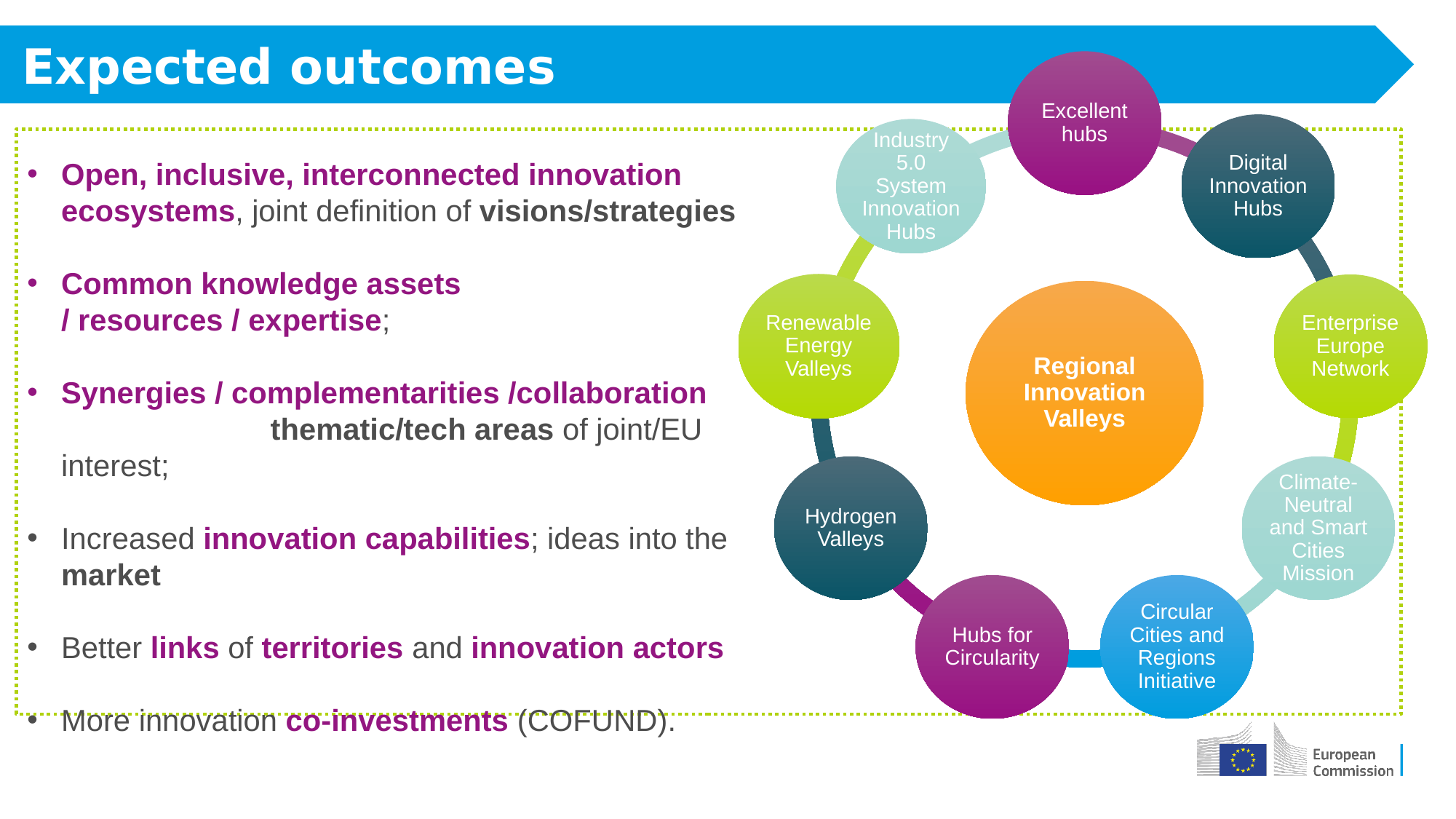

Expected outcomes
Regional Innovation Valleys
Excellent hubs
Digital Innovation Hubs
Enterprise Europe Network
Climate-Neutral and Smart Cities Mission
Circular Cities and Regions Initiative
Hubs for Circularity
Hydrogen Valleys
Renewable Energy Valleys
Industry 5.0 System Innovation Hubs

Open, inclusive, interconnected innovation ecosystems, joint definition of visions/strategies

Common knowledge assets
/ resources / expertise;

Synergies / complementarities /collaboration                                     thematic/tech areas of joint/EU interest;

Increased innovation capabilities; ideas into the market

Better links of territories and innovation actors

More innovation co-investments (COFUND).